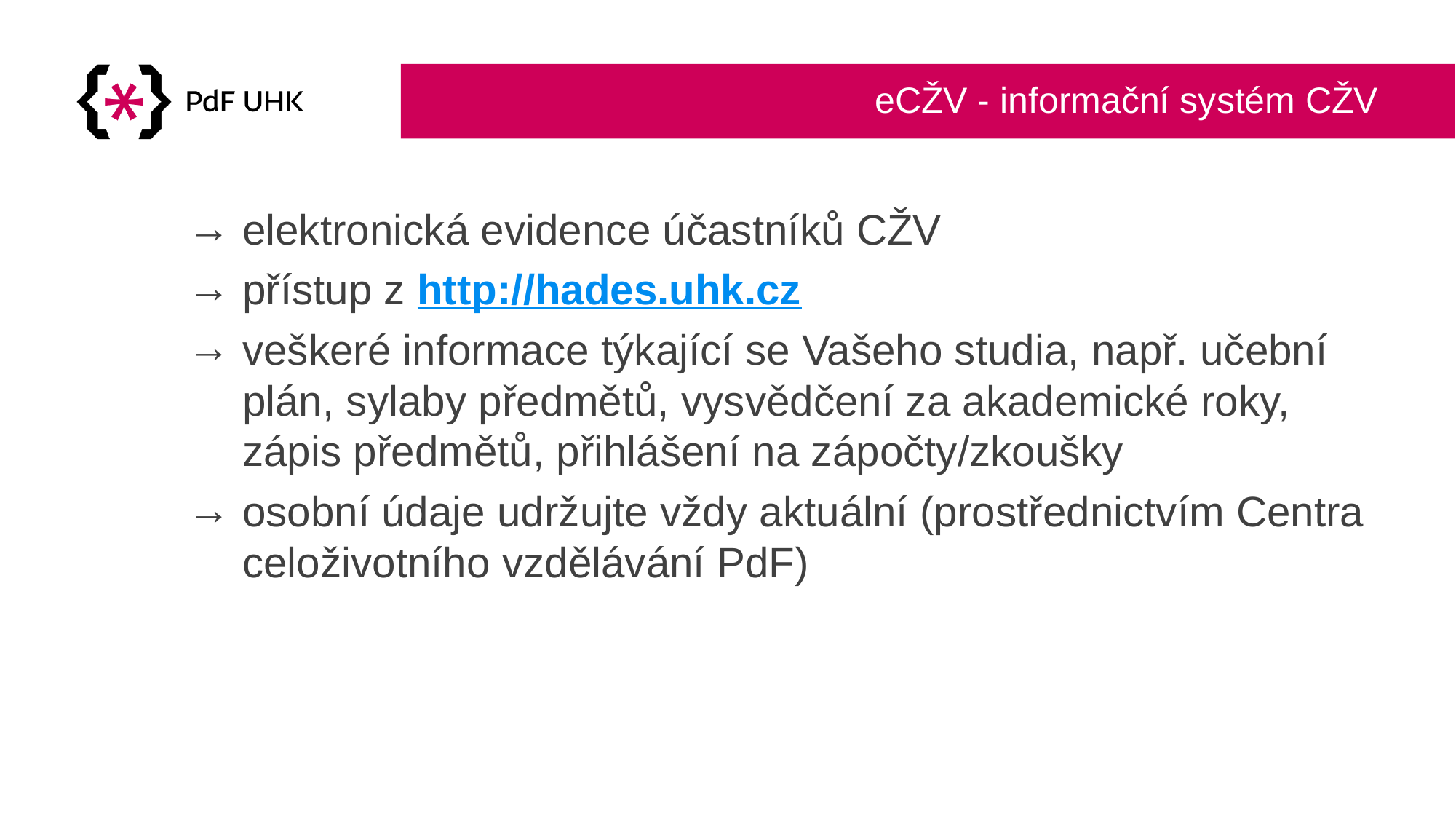

# eCŽV - informační systém CŽV
elektronická evidence účastníků CŽV
přístup z http://hades.uhk.cz
veškeré informace týkající se Vašeho studia, např. učební plán, sylaby předmětů, vysvědčení za akademické roky, zápis předmětů, přihlášení na zápočty/zkoušky
osobní údaje udržujte vždy aktuální (prostřednictvím Centra celoživotního vzdělávání PdF)